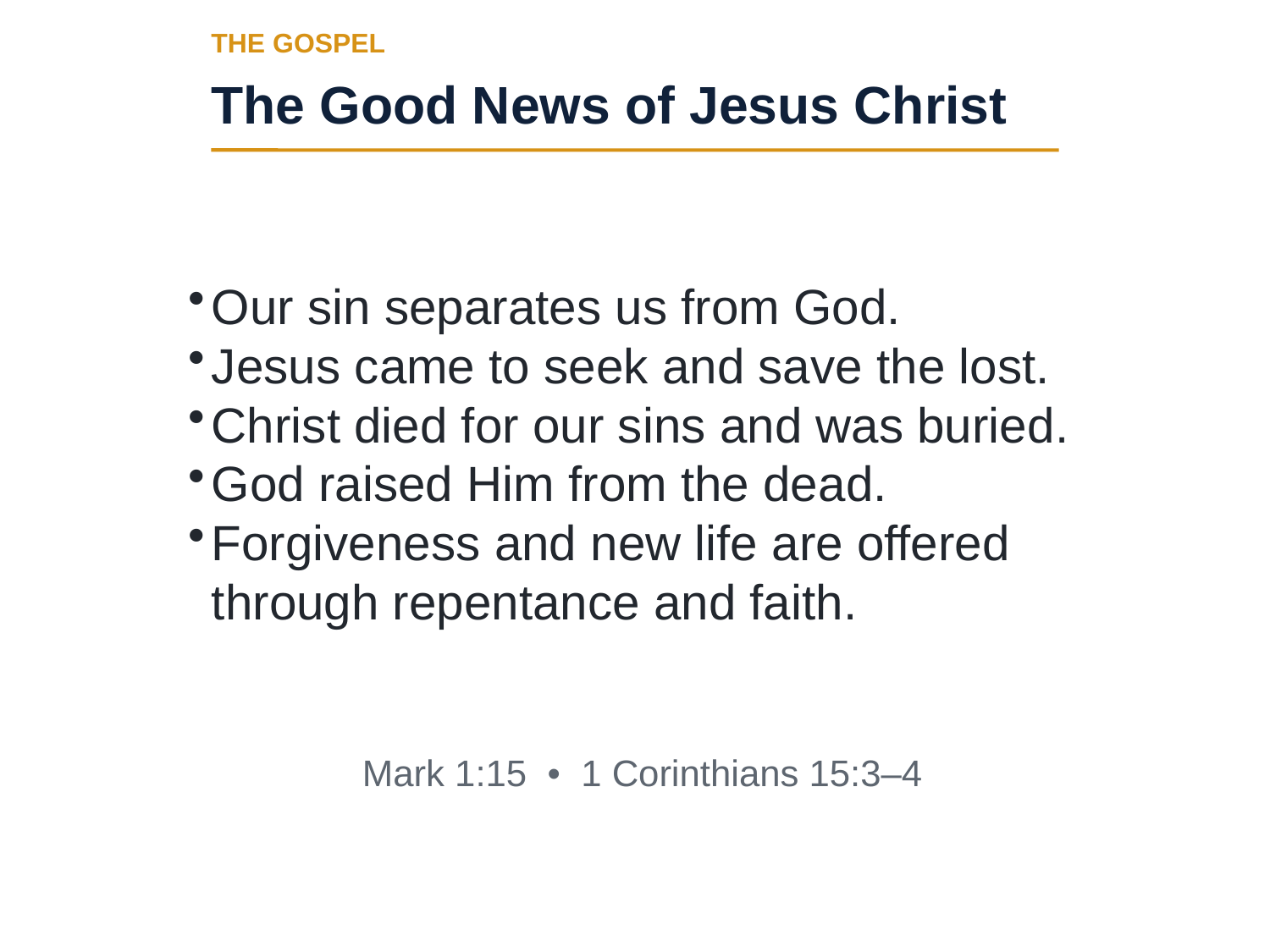

THE GOSPEL
The Good News of Jesus Christ

Our sin separates us from God.
Jesus came to seek and save the lost.
Christ died for our sins and was buried.
God raised Him from the dead.
Forgiveness and new life are offered through repentance and faith.
Mark 1:15  •  1 Corinthians 15:3–4